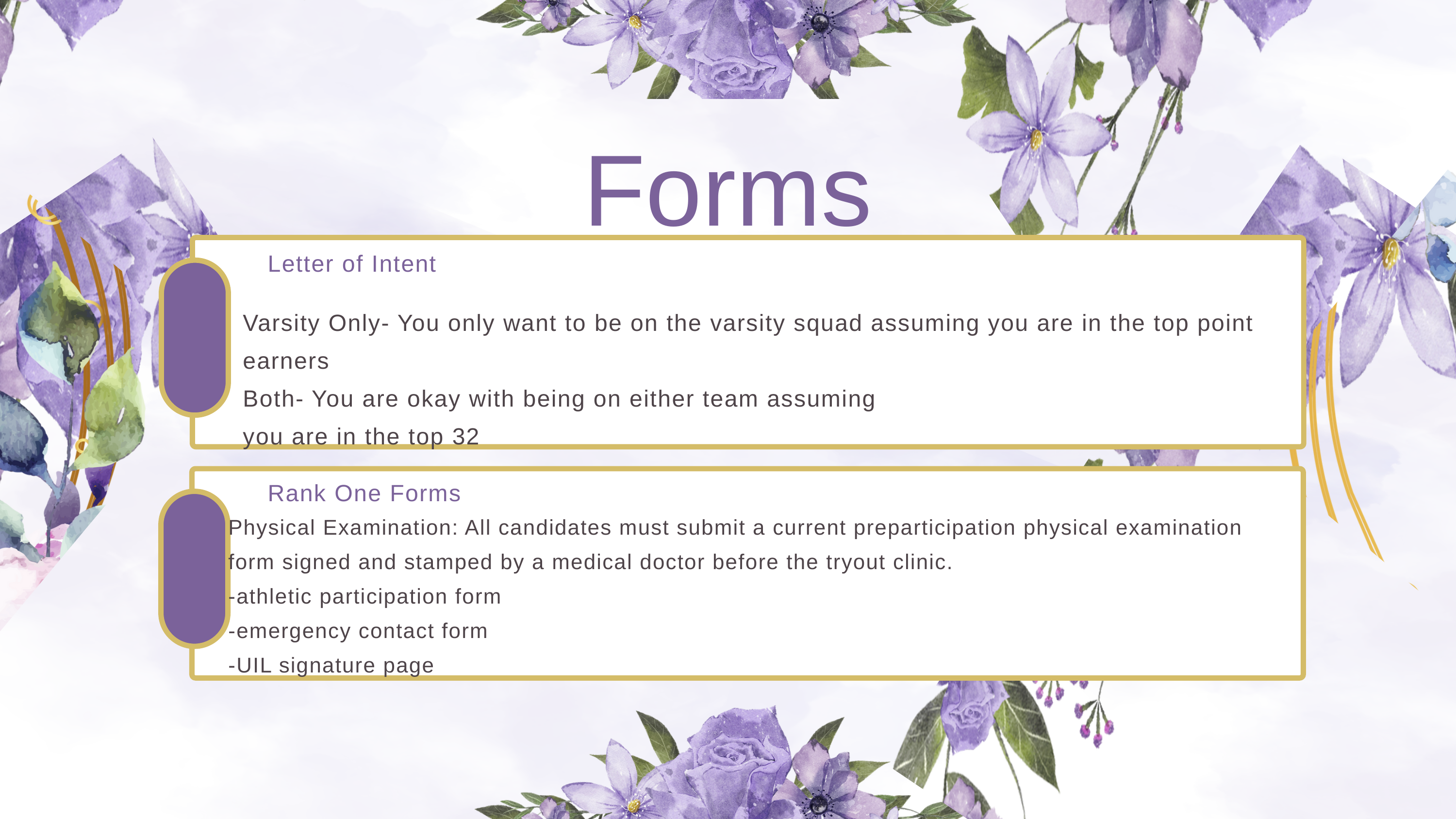

Forms

Letter of Intent

Varsity Only- You only want to be on the varsity squad assuming you are in the top point earners
Both- You are okay with being on either team assuming
you are in the top 32

Rank One Forms

Physical Examination: All candidates must submit a current preparticipation physical examination form signed and stamped by a medical doctor before the tryout clinic.
-athletic participation form
-emergency contact form
-UIL signature page